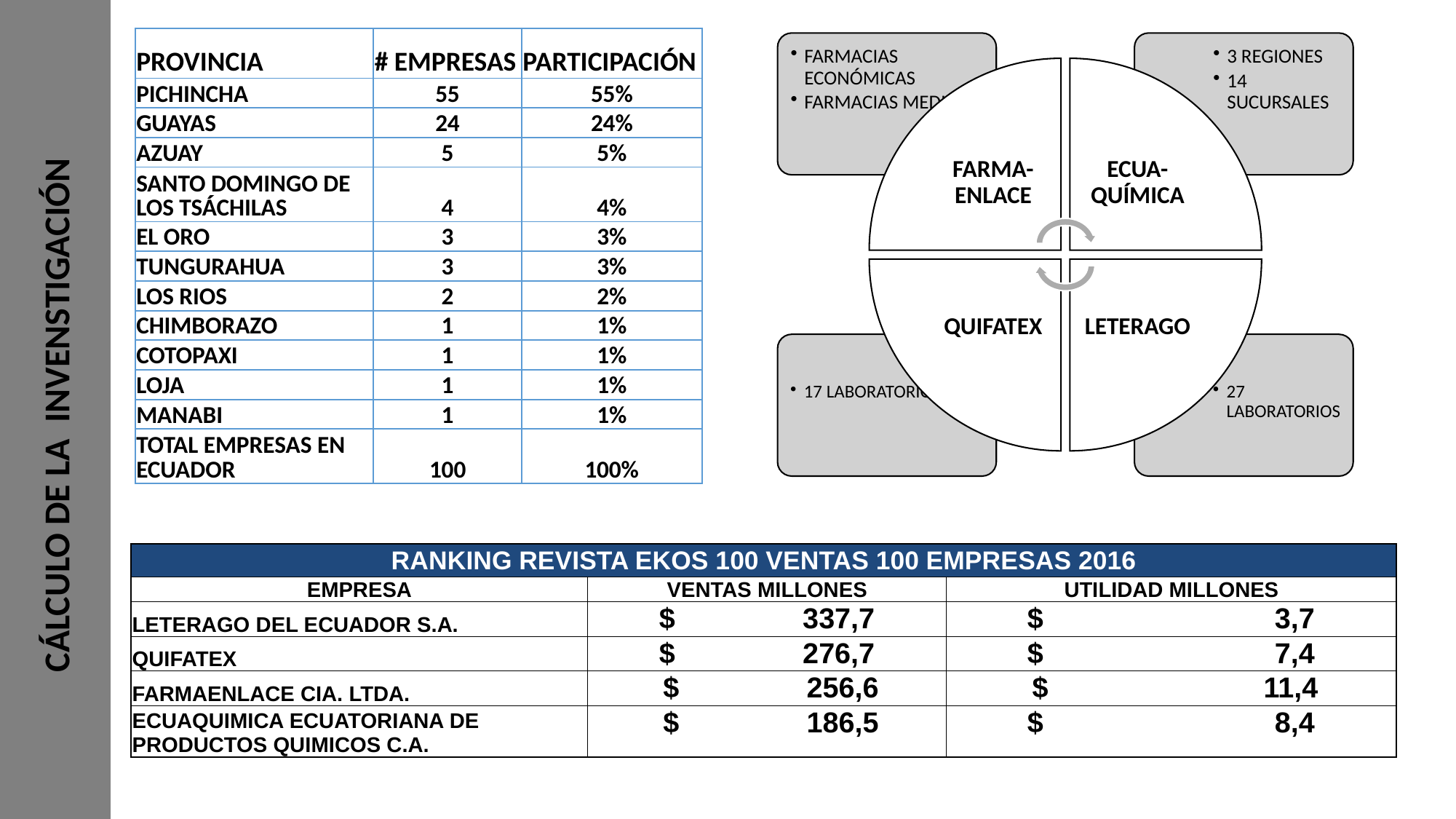

CÁLCULO DE LA  INVENSTIGACIÓN
| PROVINCIA | # EMPRESAS | PARTICIPACIÓN |
| --- | --- | --- |
| PICHINCHA | 55 | 55% |
| GUAYAS | 24 | 24% |
| AZUAY | 5 | 5% |
| SANTO DOMINGO DE LOS TSÁCHILAS | 4 | 4% |
| EL ORO | 3 | 3% |
| TUNGURAHUA | 3 | 3% |
| LOS RIOS | 2 | 2% |
| CHIMBORAZO | 1 | 1% |
| COTOPAXI | 1 | 1% |
| LOJA | 1 | 1% |
| MANABI | 1 | 1% |
| TOTAL EMPRESAS EN ECUADOR | 100 | 100% |
27 LABORATORIOS
17 LABORATORIOS
3 REGIONES
14 SUCURSALES
FARMACIAS ECONÓMICAS
FARMACIAS MEDICITY
FARMA-ENLACE
ECUA-QUÍMICA
LETERAGO
QUIFATEX
| RANKING REVISTA EKOS 100 VENTAS 100 EMPRESAS 2016 |  |  |
| --- | --- | --- |
| EMPRESA | VENTAS MILLONES | UTILIDAD MILLONES |
| LETERAGO DEL ECUADOR S.A. | $ 337,7 | $ 3,7 |
| QUIFATEX | $ 276,7 | $ 7,4 |
| FARMAENLACE CIA. LTDA. | $ 256,6 | $ 11,4 |
| ECUAQUIMICA ECUATORIANA DE PRODUCTOS QUIMICOS C.A. | $ 186,5 | $ 8,4 |